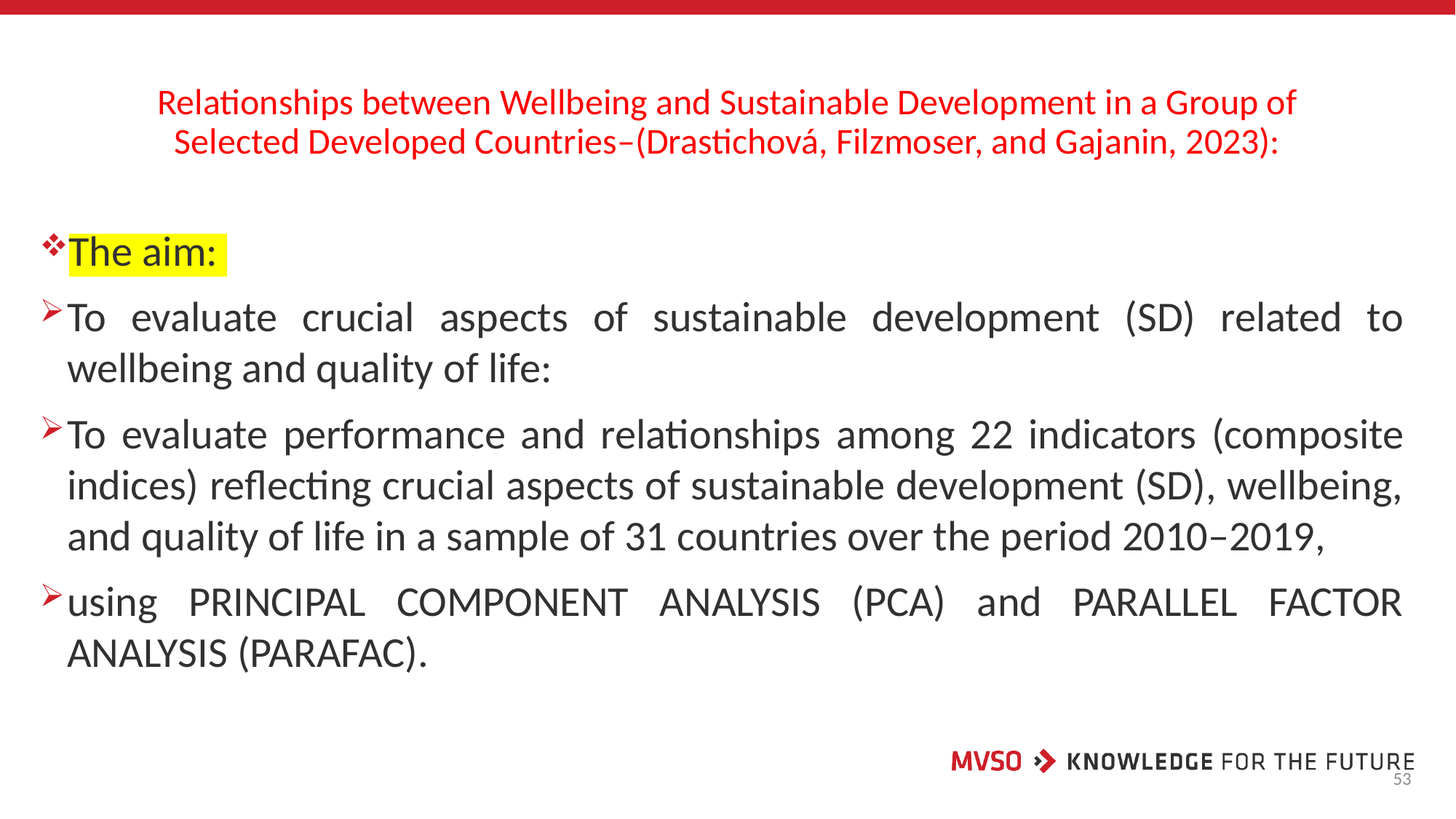

# Relationships between Wellbeing and Sustainable Development in a Group of Selected Developed Countries–(Drastichová, Filzmoser, and Gajanin, 2023):
The aim:
To evaluate crucial aspects of sustainable development (SD) related to wellbeing and quality of life:
To evaluate performance and relationships among 22 indicators (composite indices) reflecting crucial aspects of sustainable development (SD), wellbeing, and quality of life in a sample of 31 countries over the period 2010–2019,
using PRINCIPAL COMPONENT ANALYSIS (PCA) and PARALLEL FACTOR ANALYSIS (PARAFAC).

53